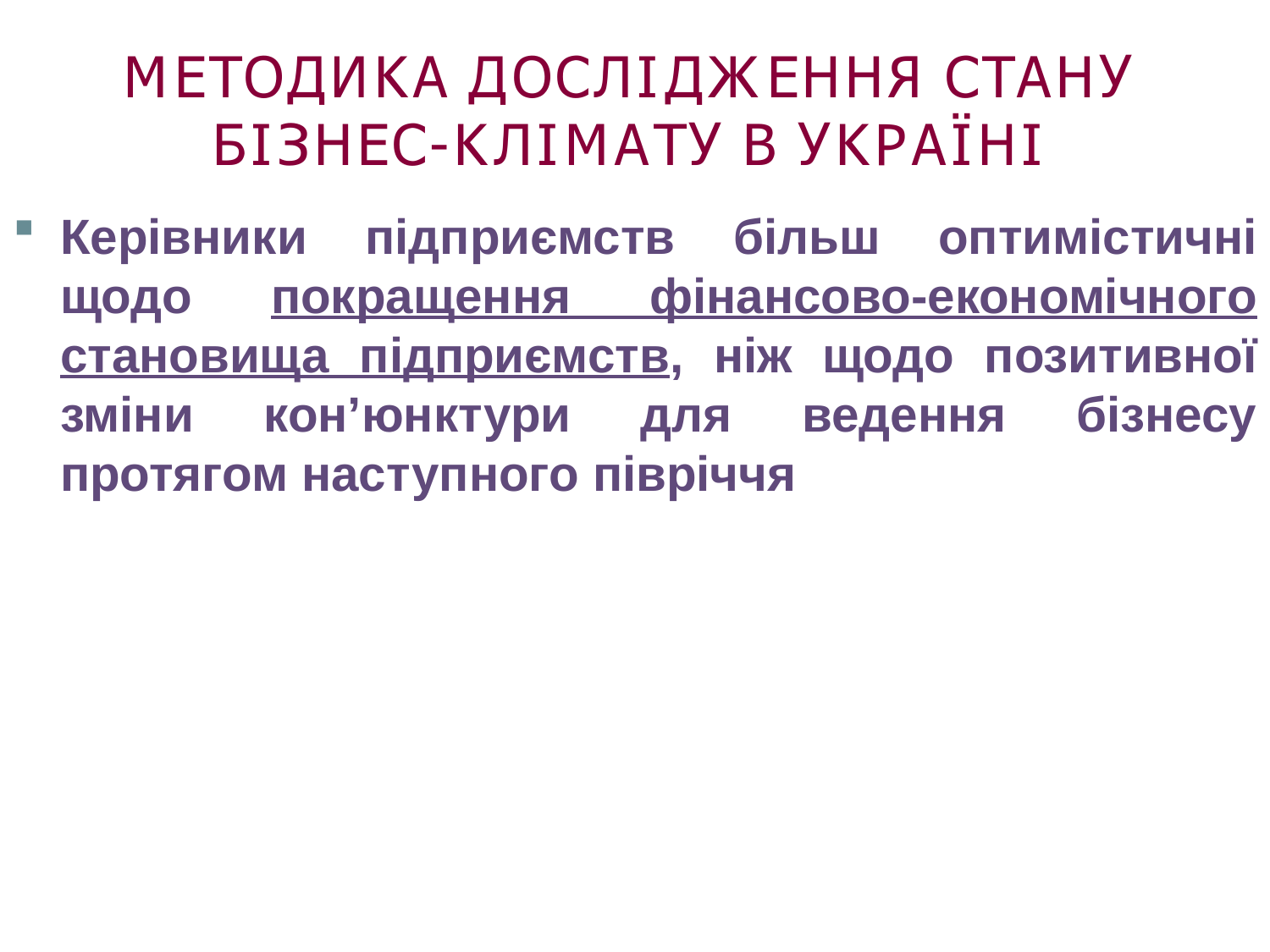

# МЕТОДИКА ДОСЛІДЖЕННЯ СТАНУ БІЗНЕС-КЛІМАТУ В УКРАЇНІ
Керівники підприємств більш оптимістичні щодо покращення фінансово-економічного становища підприємств, ніж щодо позитивної зміни кон’юнктури для ведення бізнесу протягом наступного півріччя